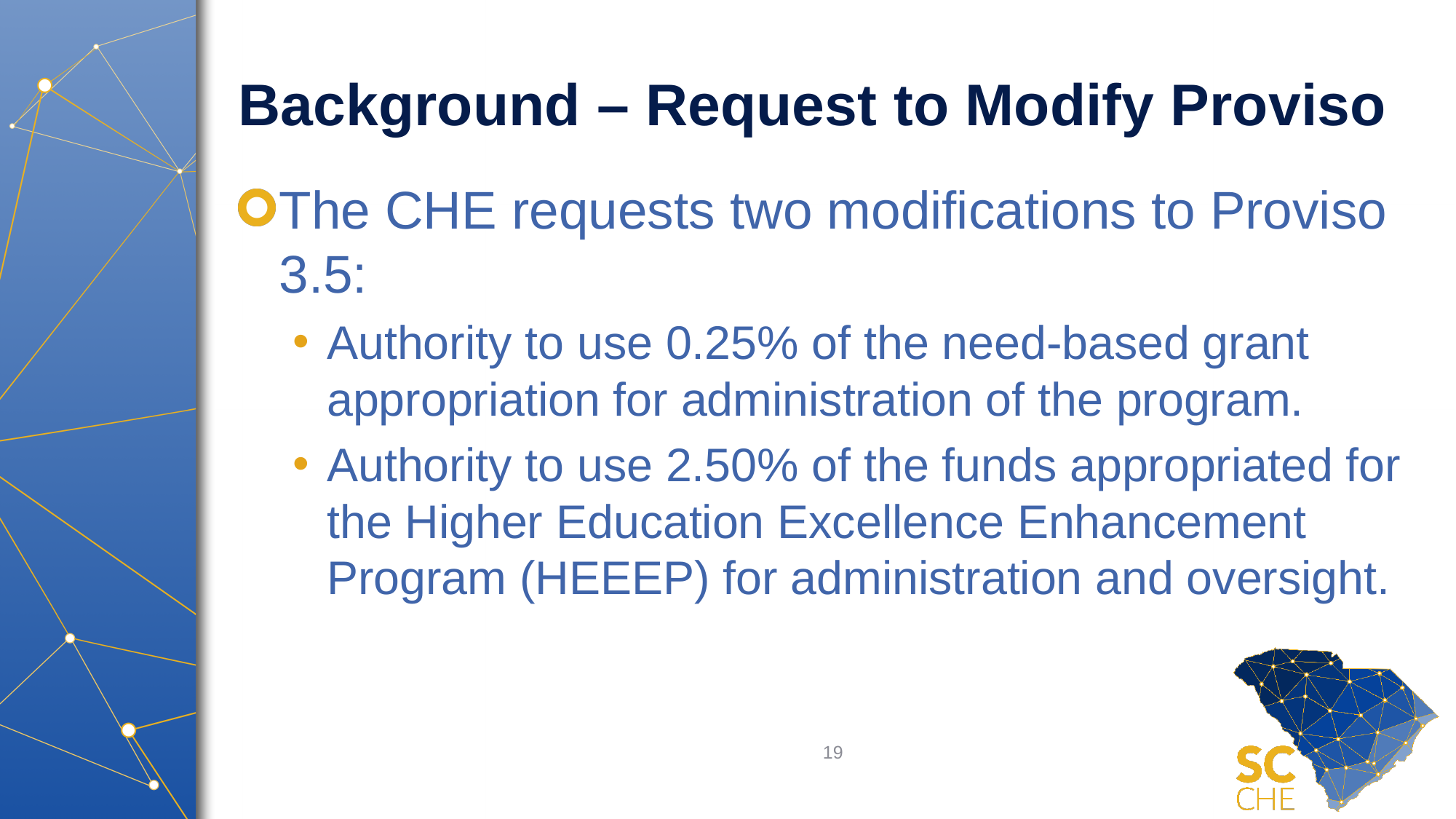

# Background – Request to Modify Proviso
The CHE requests two modifications to Proviso 3.5:
Authority to use 0.25% of the need-based grant appropriation for administration of the program.
Authority to use 2.50% of the funds appropriated for the Higher Education Excellence Enhancement Program (HEEEP) for administration and oversight.

19